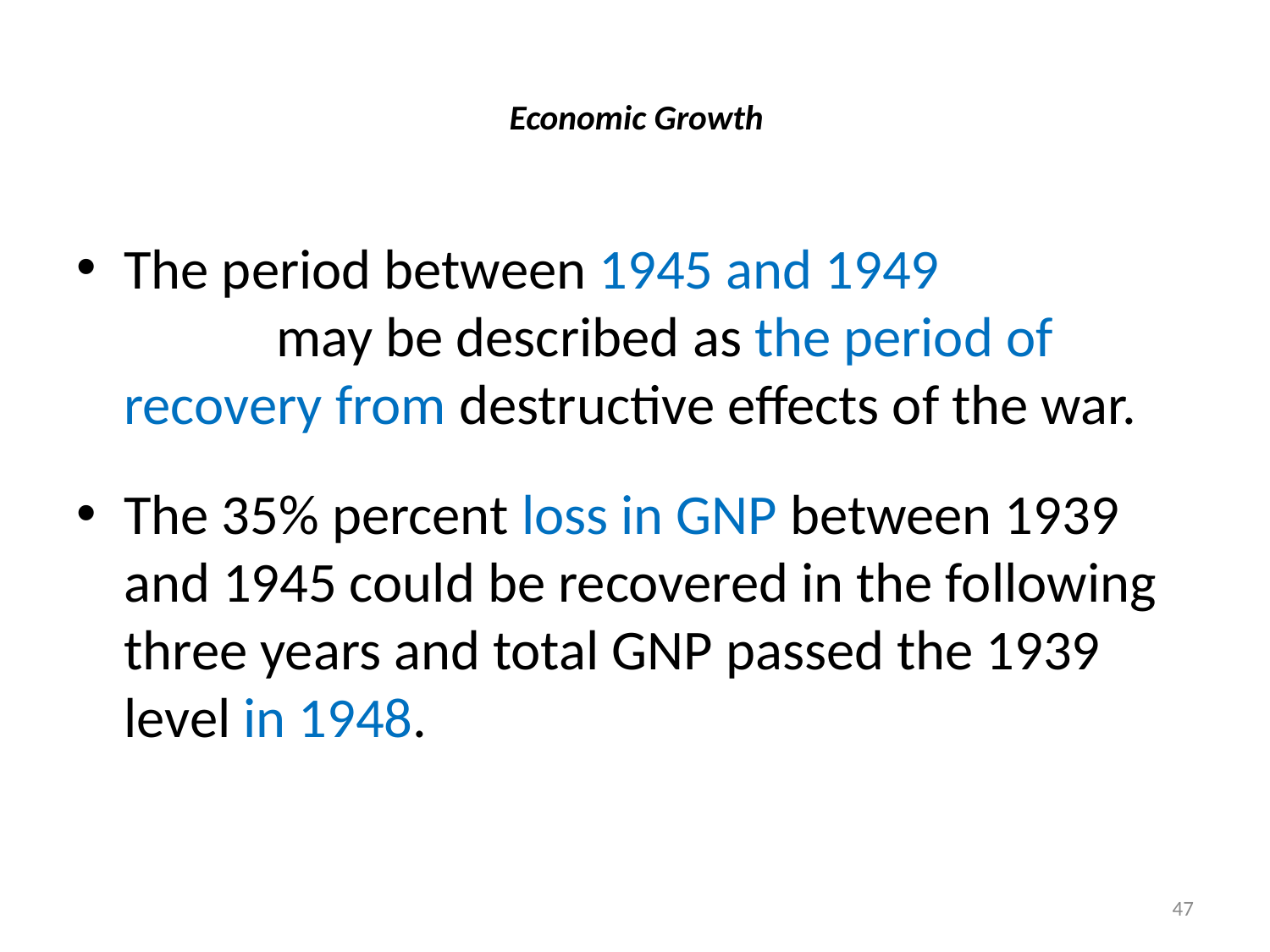

# Economic Growth
The period between 1945 and 1949                                 may be described as the period of recovery from destructive effects of the war.
The 35% percent loss in GNP between 1939 and 1945 could be recovered in the following three years and total GNP passed the 1939 level in 1948.

47